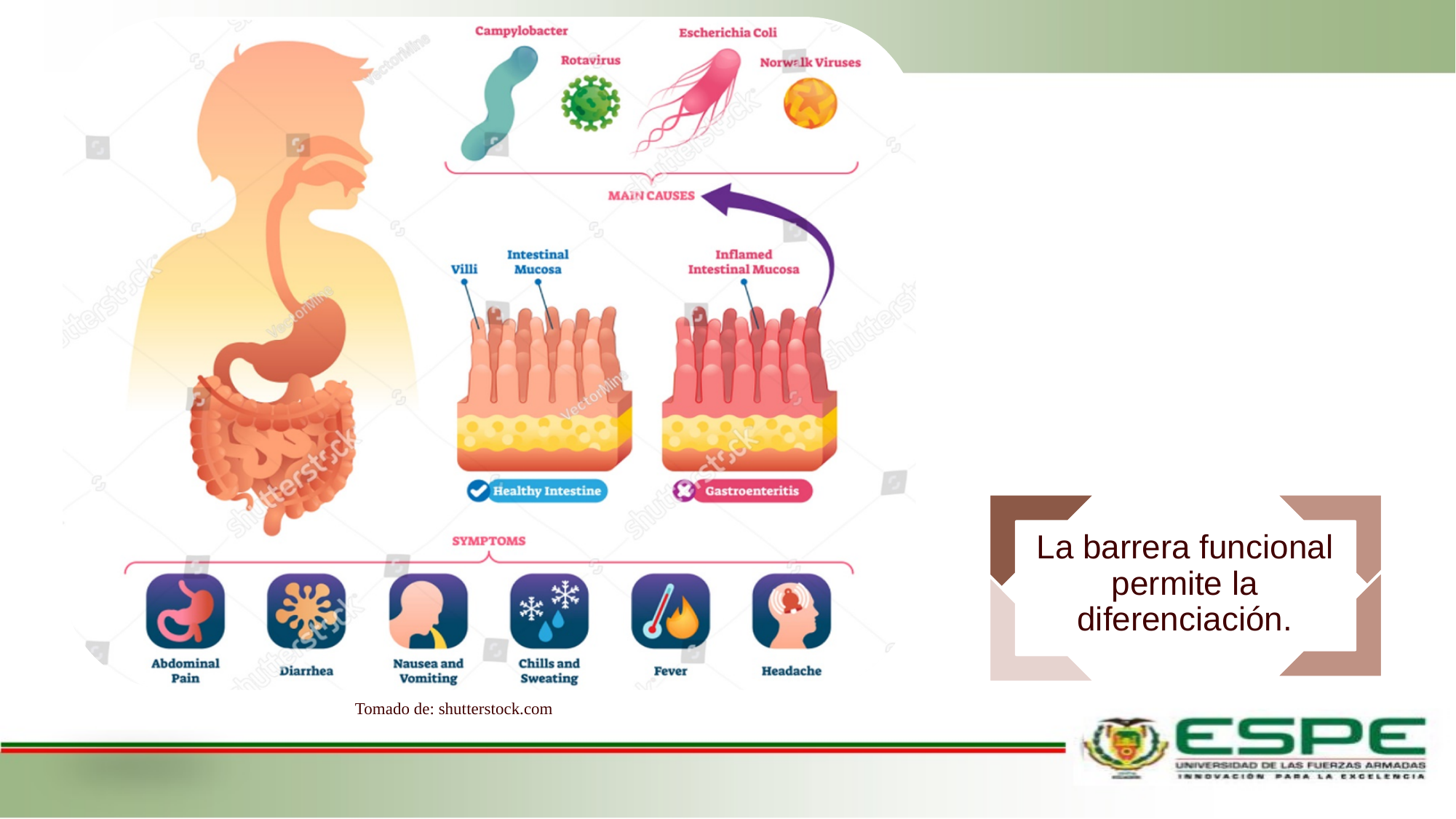

La barrera funcional permite la diferenciación.
#

Tomado de: shutterstock.com